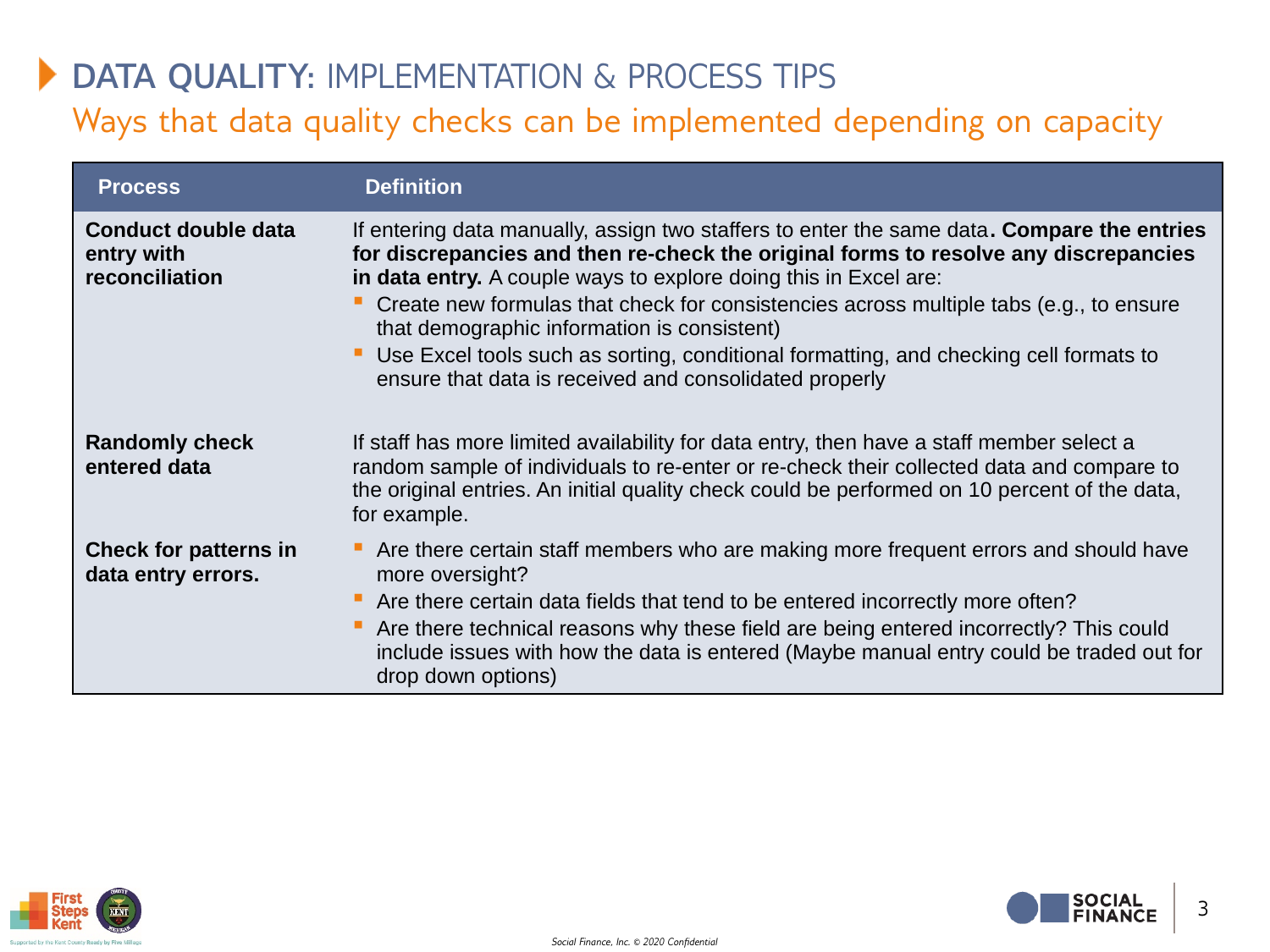

# Data quality: Implementation & process tips
Ways that data quality checks can be implemented depending on capacity
| Process | Definition |
| --- | --- |
| Conduct double data entry with reconciliation | If entering data manually, assign two staffers to enter the same data. Compare the entries for discrepancies and then re-check the original forms to resolve any discrepancies in data entry. A couple ways to explore doing this in Excel are: Create new formulas that check for consistencies across multiple tabs (e.g., to ensure that demographic information is consistent) Use Excel tools such as sorting, conditional formatting, and checking cell formats to ensure that data is received and consolidated properly |
| Randomly check entered data | If staff has more limited availability for data entry, then have a staff member select a random sample of individuals to re-enter or re-check their collected data and compare to the original entries. An initial quality check could be performed on 10 percent of the data, for example. |
| Check for patterns in data entry errors. | Are there certain staff members who are making more frequent errors and should have more oversight? Are there certain data fields that tend to be entered incorrectly more often? Are there technical reasons why these field are being entered incorrectly? This could include issues with how the data is entered (Maybe manual entry could be traded out for drop down options) |